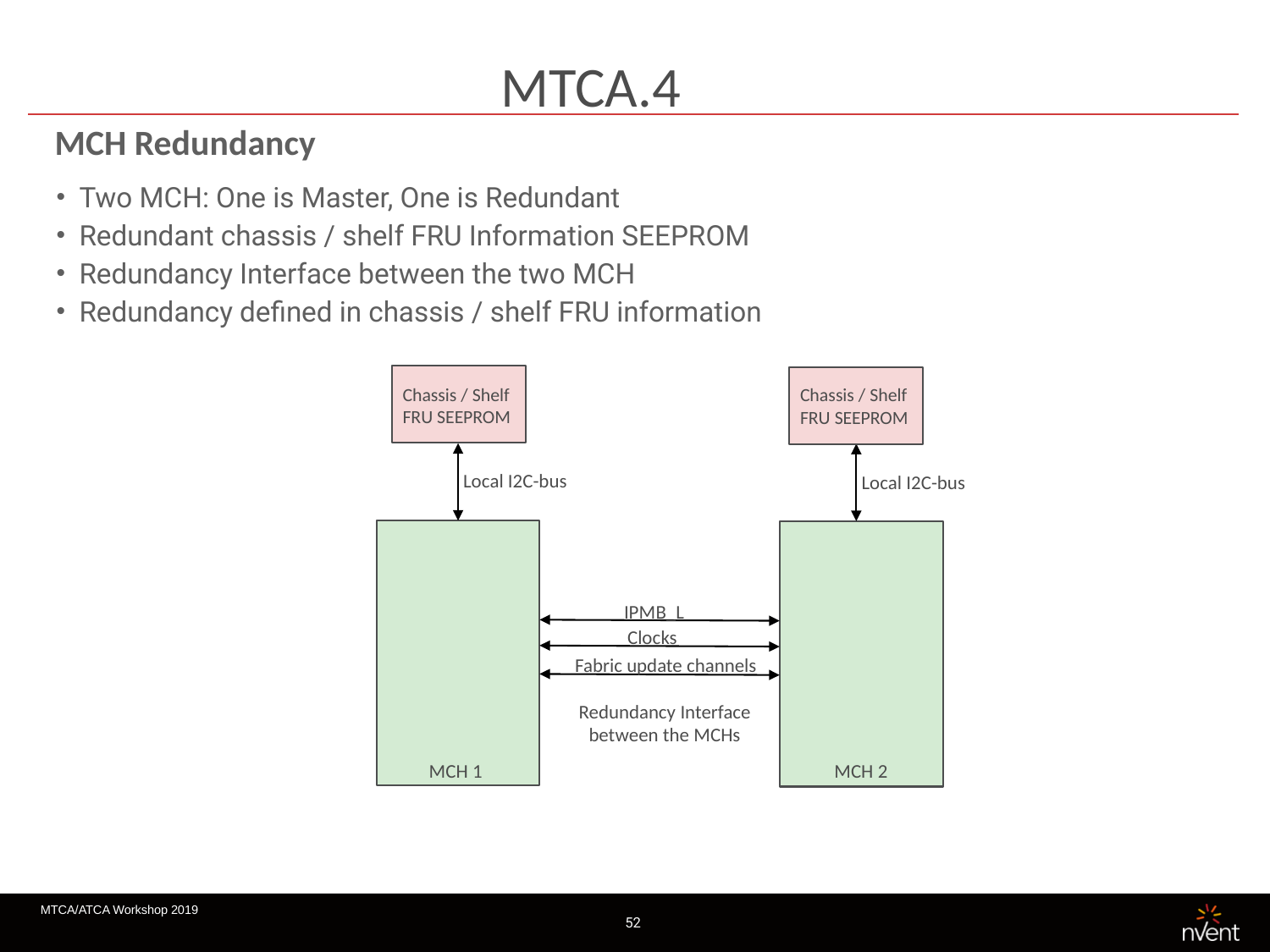

MTCA.4
MCH Redundancy
Two MCH: One is Master, One is Redundant
Redundant chassis / shelf FRU Information SEEPROM
Redundancy Interface between the two MCH
Redundancy defined in chassis / shelf FRU information

Chassis / Shelf FRU SEEPROM
Chassis / Shelf FRU SEEPROM
Local I2C-bus
Local I2C-bus

IPMB_L
Clocks
Fabric update channels
Redundancy Interface between the MCHs
MCH 1
MCH 2
MTCA/ATCA Workshop 2019